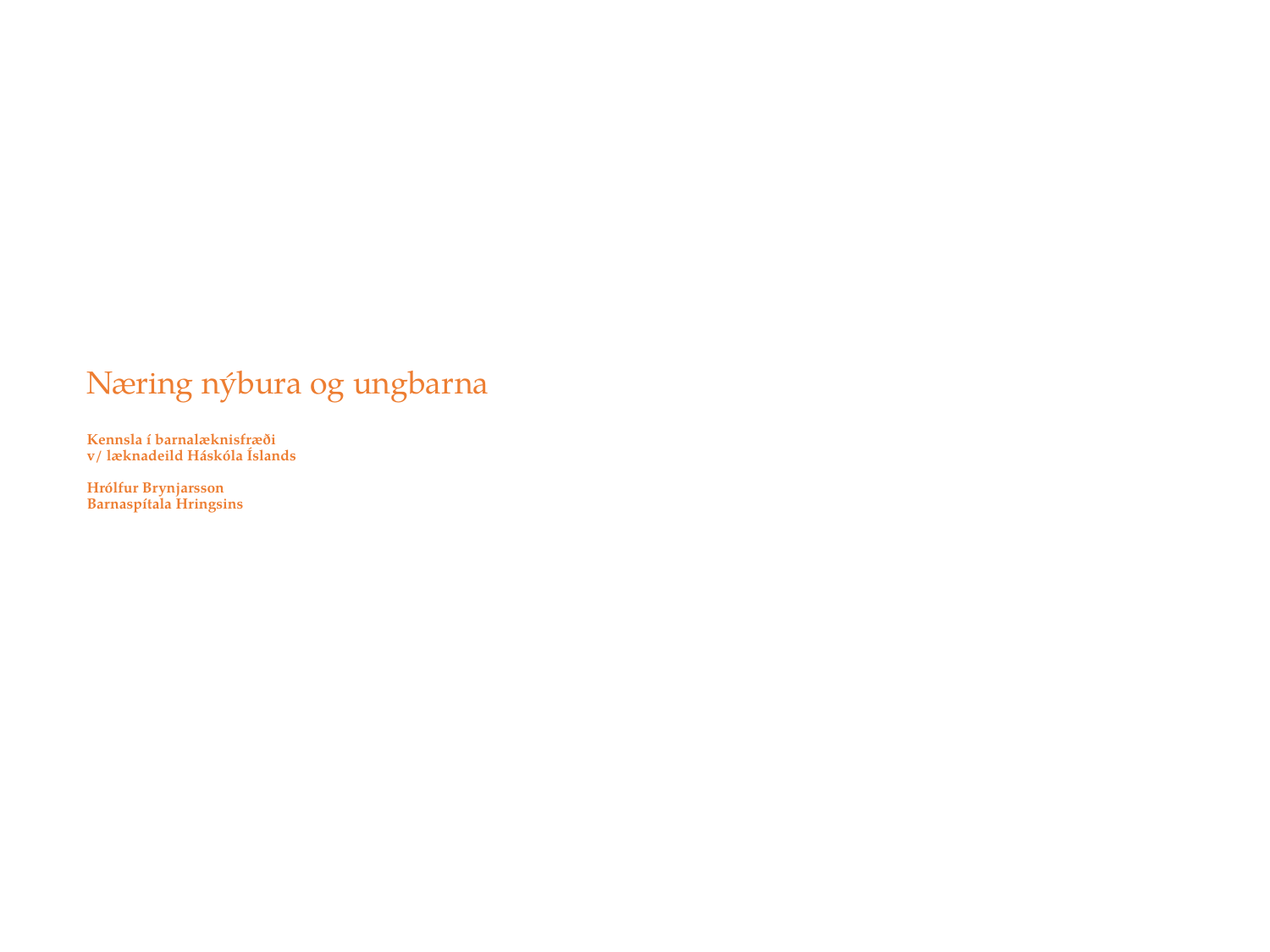

# Næring nýbura og ungbarna Kennsla í barnalæknisfræði v/ læknadeild Háskóla Íslands Hrólfur Brynjarsson Barnaspítala Hringsins